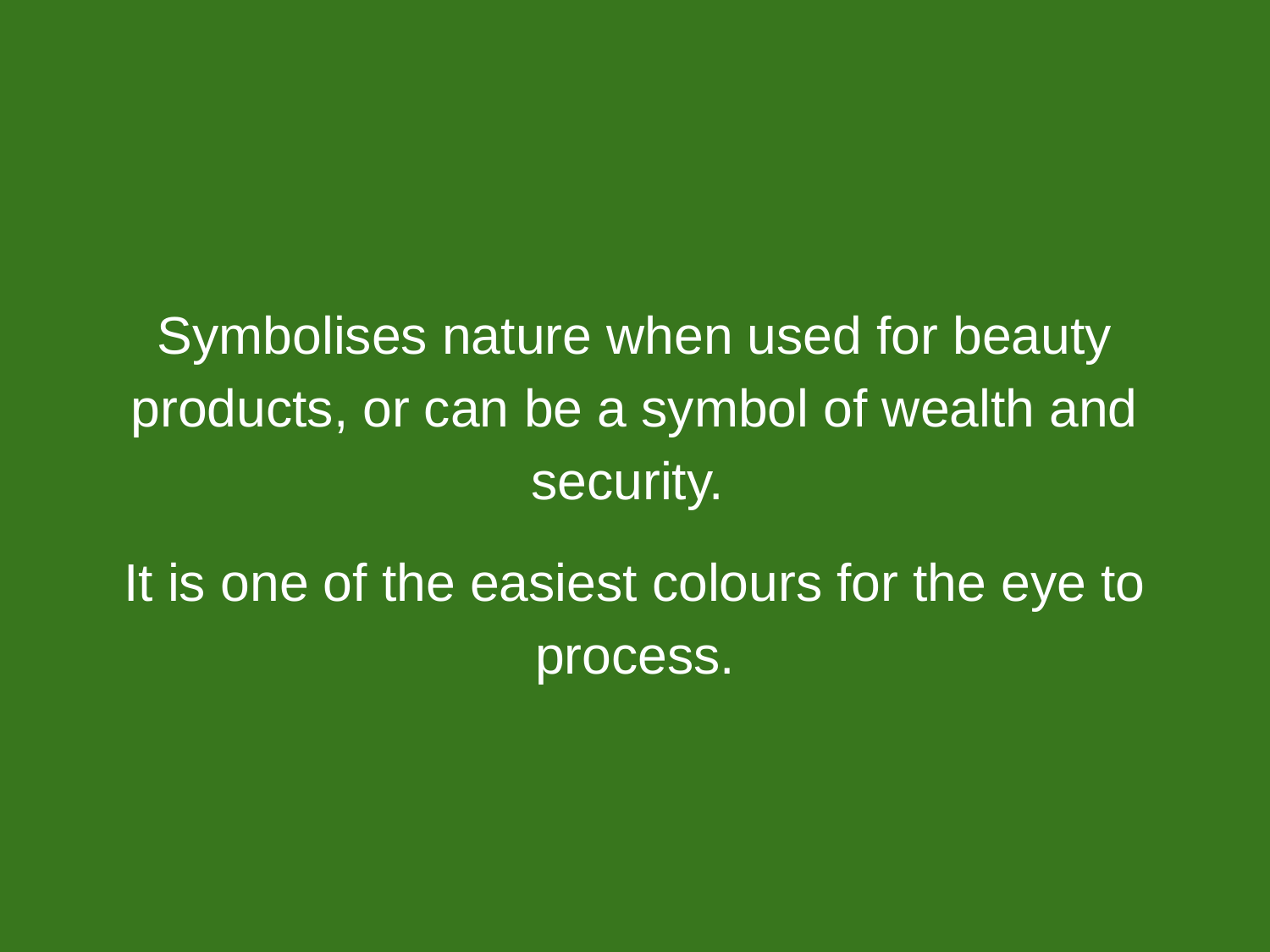

Symbolises nature when used for beauty products, or can be a symbol of wealth and security.
It is one of the easiest colours for the eye to process.